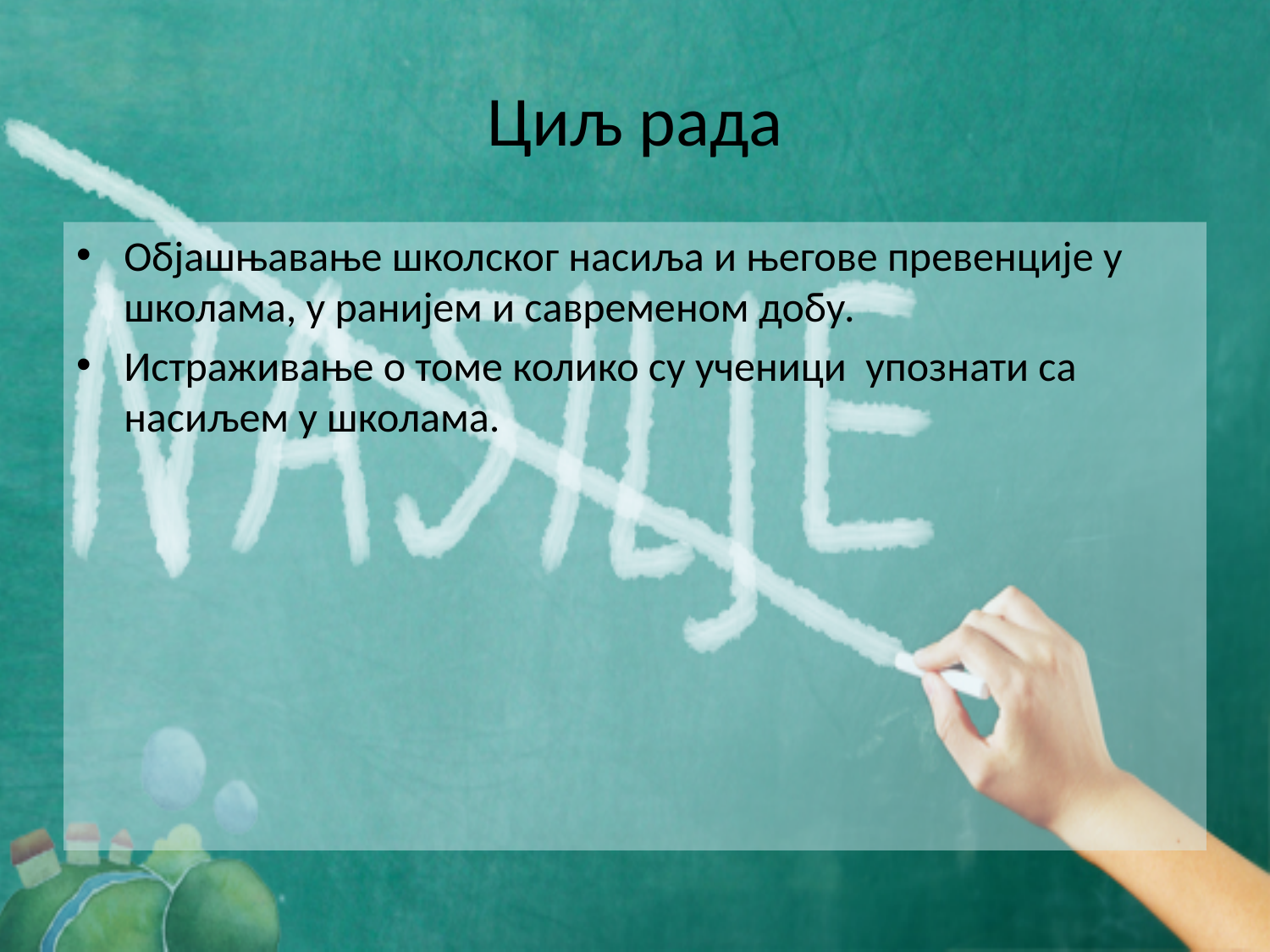

# Циљ рада
Објашњавање школског насиља и његове превенције у школама, у ранијем и савременом добу.
Истраживање о томе колико су ученици  упознати са насиљем у школама.